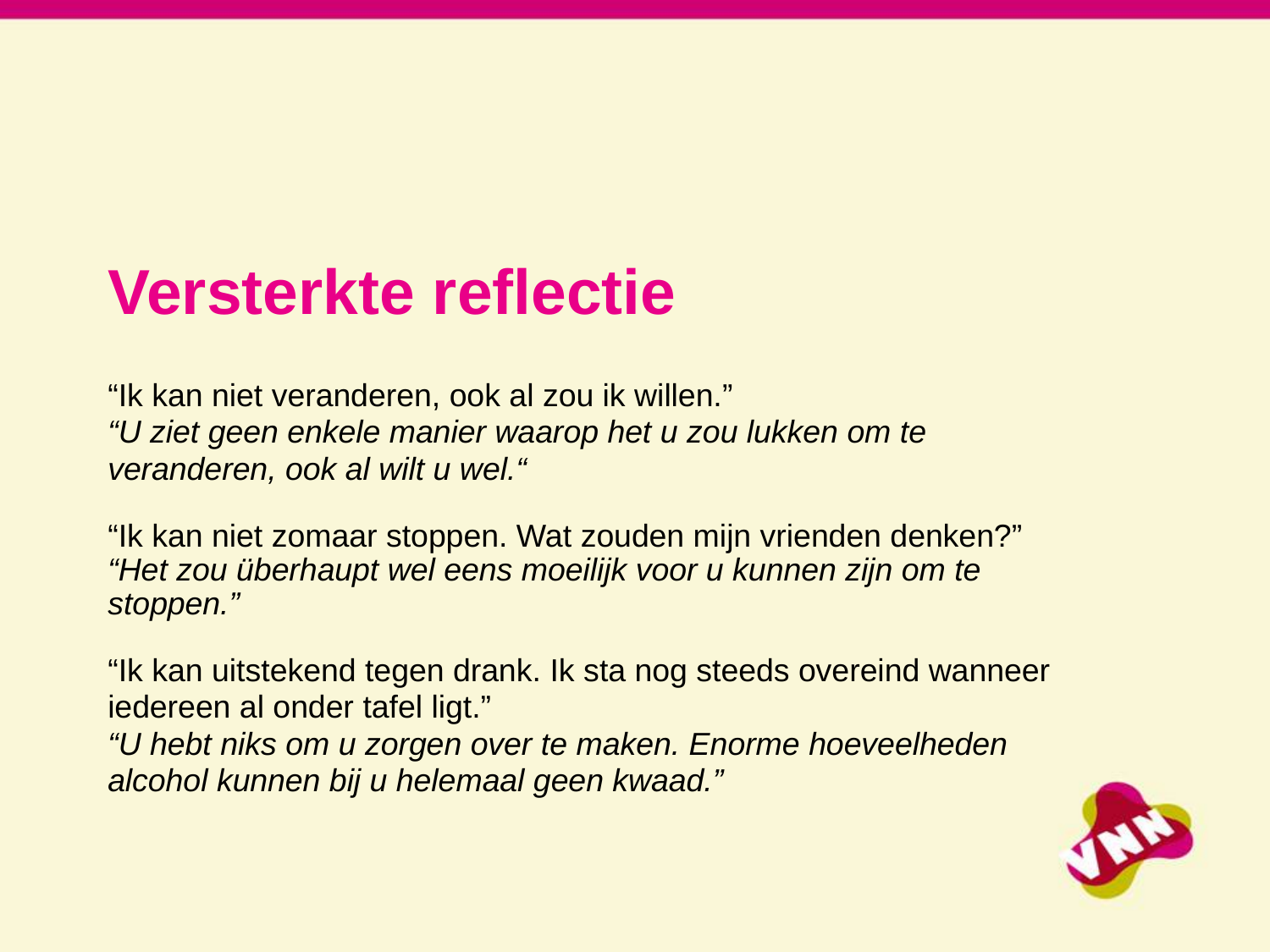

Versterkte reflectie

“Ik kan niet veranderen, ook al zou ik willen.”
“U ziet geen enkele manier waarop het u zou lukken om te
veranderen, ook al wilt u wel.“
“Ik kan niet zomaar stoppen. Wat zouden mijn vrienden denken?”
“Het zou überhaupt wel eens moeilijk voor u kunnen zijn om te
stoppen.”
“Ik kan uitstekend tegen drank. Ik sta nog steeds overeind wanneer
iedereen al onder tafel ligt.”
“U hebt niks om u zorgen over te maken. Enorme hoeveelheden
alcohol kunnen bij u helemaal geen kwaad.”